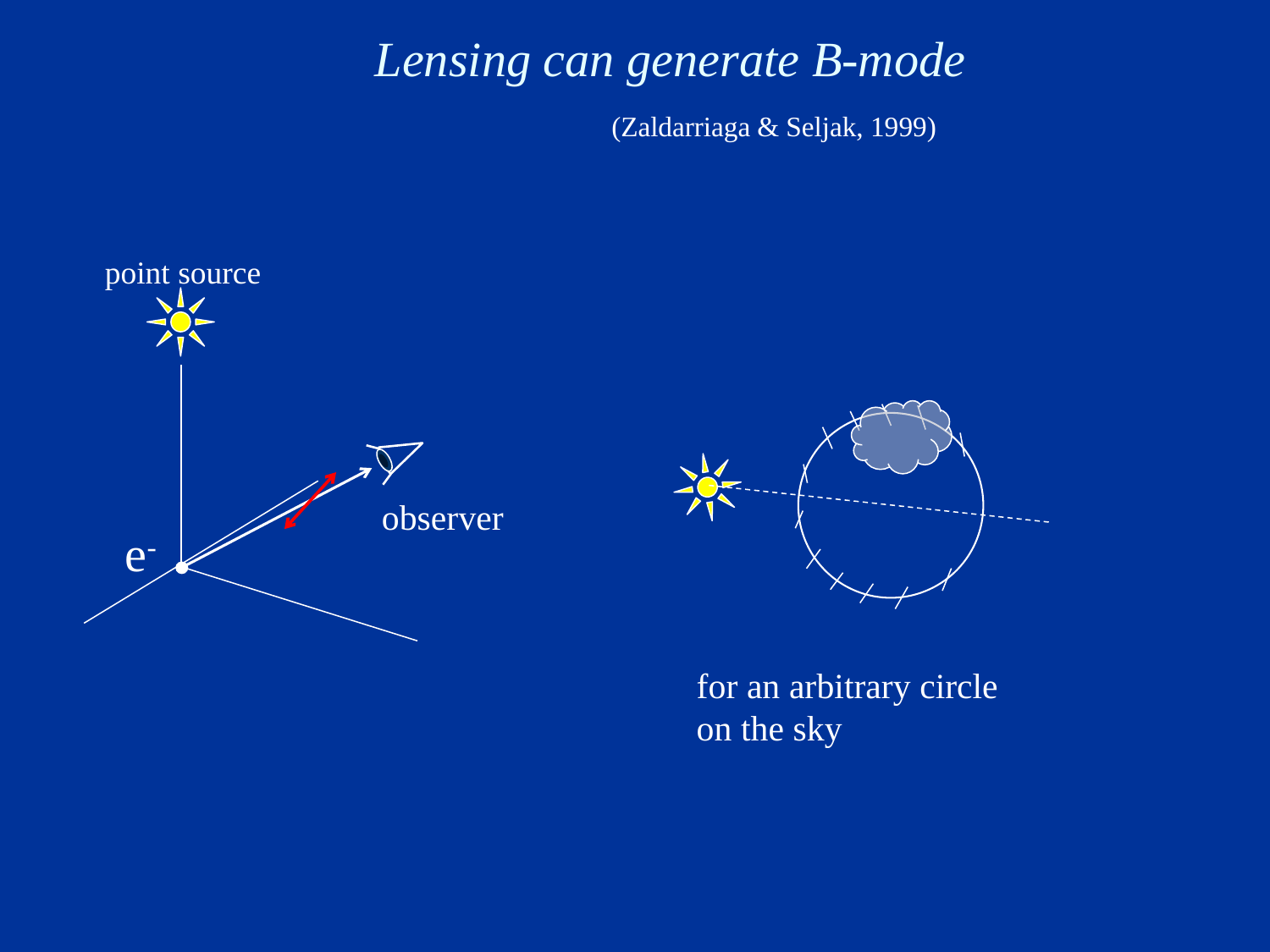

# Lensing can generate B-mode
(Zaldarriaga & Seljak, 1999)
point source

observer
e-

for an arbitrary circle
on the sky